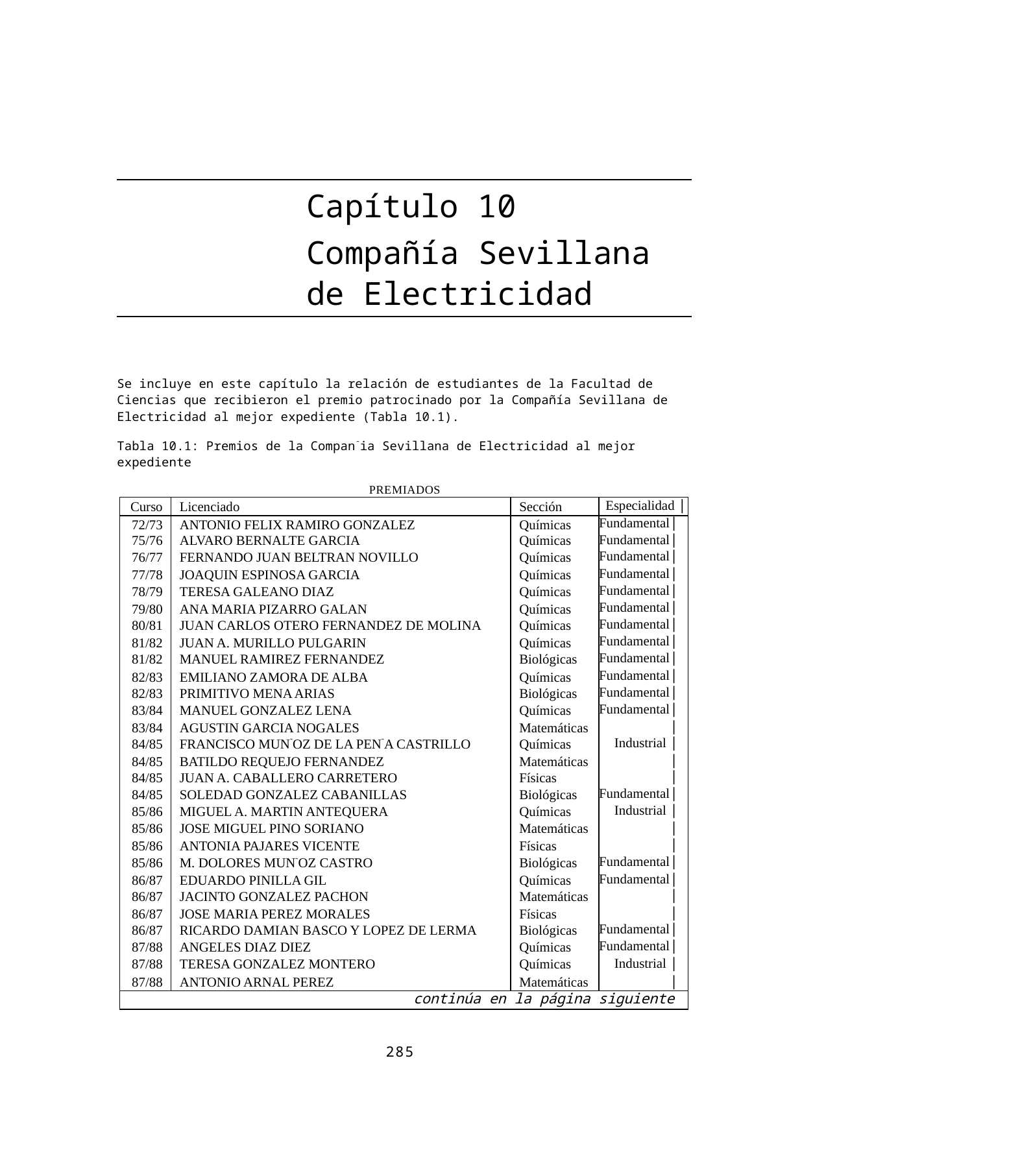

Capítulo 10
Compañía Sevillana de Electricidad
Se incluye en este capítulo la relación de estudiantes de la Facultad de Ciencias que recibieron el premio patrocinado por la Compañía Sevillana de Electricidad al mejor expediente (Tabla 10.1).
Tabla 10.1: Premios de la Compan˜ia Sevillana de Electricidad al mejor expediente
PREMIADOS
| Curso | Licenciado | Sección | Especialidad | |
| --- | --- | --- | --- |
| 72/73 | ANTONIO FELIX RAMIRO GONZALEZ | Químicas | Fundamental| |
| 75/76 | ALVARO BERNALTE GARCIA | Químicas | Fundamental| |
| 76/77 | FERNANDO JUAN BELTRAN NOVILLO | Químicas | Fundamental| |
| 77/78 | JOAQUIN ESPINOSA GARCIA | Químicas | Fundamental| |
| 78/79 | TERESA GALEANO DIAZ | Químicas | Fundamental| |
| 79/80 | ANA MARIA PIZARRO GALAN | Químicas | Fundamental| |
| 80/81 | JUAN CARLOS OTERO FERNANDEZ DE MOLINA | Químicas | Fundamental| |
| 81/82 | JUAN A. MURILLO PULGARIN | Químicas | Fundamental| |
| 81/82 | MANUEL RAMIREZ FERNANDEZ | Biológicas | Fundamental| |
| 82/83 | EMILIANO ZAMORA DE ALBA | Químicas | Fundamental| |
| 82/83 | PRIMITIVO MENA ARIAS | Biológicas | Fundamental| |
| 83/84 | MANUEL GONZALEZ LENA | Químicas | Fundamental| |
| 83/84 | AGUSTIN GARCIA NOGALES | Matemáticas | | |
| 84/85 | FRANCISCO MUN˜OZ DE LA PEN˜A CASTRILLO | Químicas | Industrial | |
| 84/85 | BATILDO REQUEJO FERNANDEZ | Matemáticas | | |
| 84/85 | JUAN A. CABALLERO CARRETERO | Físicas | | |
| 84/85 | SOLEDAD GONZALEZ CABANILLAS | Biológicas | Fundamental| |
| 85/86 | MIGUEL A. MARTIN ANTEQUERA | Químicas | Industrial | |
| 85/86 | JOSE MIGUEL PINO SORIANO | Matemáticas | | |
| 85/86 | ANTONIA PAJARES VICENTE | Físicas | | |
| 85/86 | M. DOLORES MUN˜OZ CASTRO | Biológicas | Fundamental| |
| 86/87 | EDUARDO PINILLA GIL | Químicas | Fundamental| |
| 86/87 | JACINTO GONZALEZ PACHON | Matemáticas | | |
| 86/87 | JOSE MARIA PEREZ MORALES | Físicas | | |
| 86/87 | RICARDO DAMIAN BASCO Y LOPEZ DE LERMA | Biológicas | Fundamental| |
| 87/88 | ANGELES DIAZ DIEZ | Químicas | Fundamental| |
| 87/88 | TERESA GONZALEZ MONTERO | Químicas | Industrial | |
| 87/88 | ANTONIO ARNAL PEREZ | Matemáticas | | |
| continúa en la página siguiente |  |  |  |
285